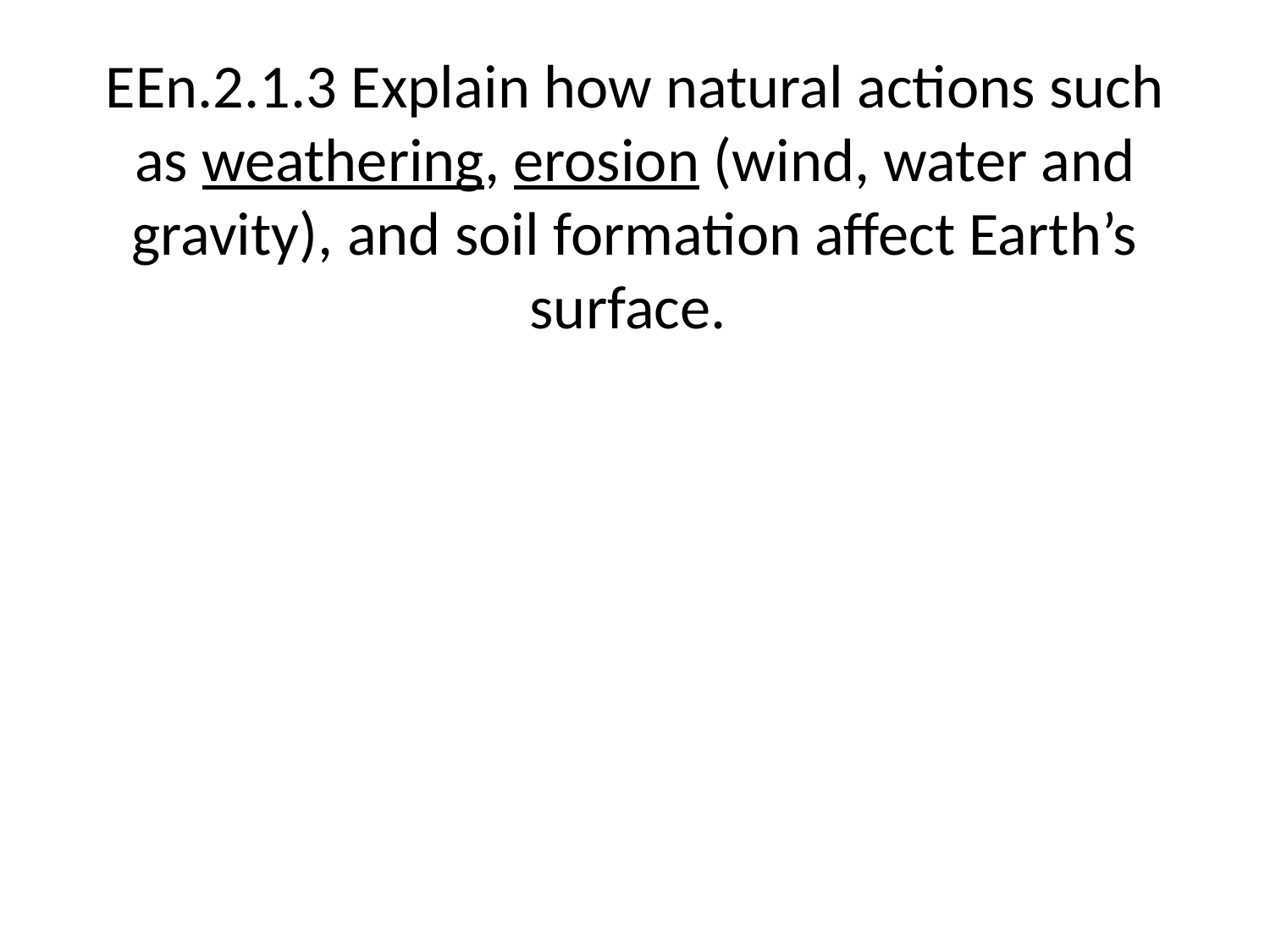

# EEn.2.1.3 Explain how natural actions such as weathering, erosion (wind, water and gravity), and soil formation affect Earth’s surface.